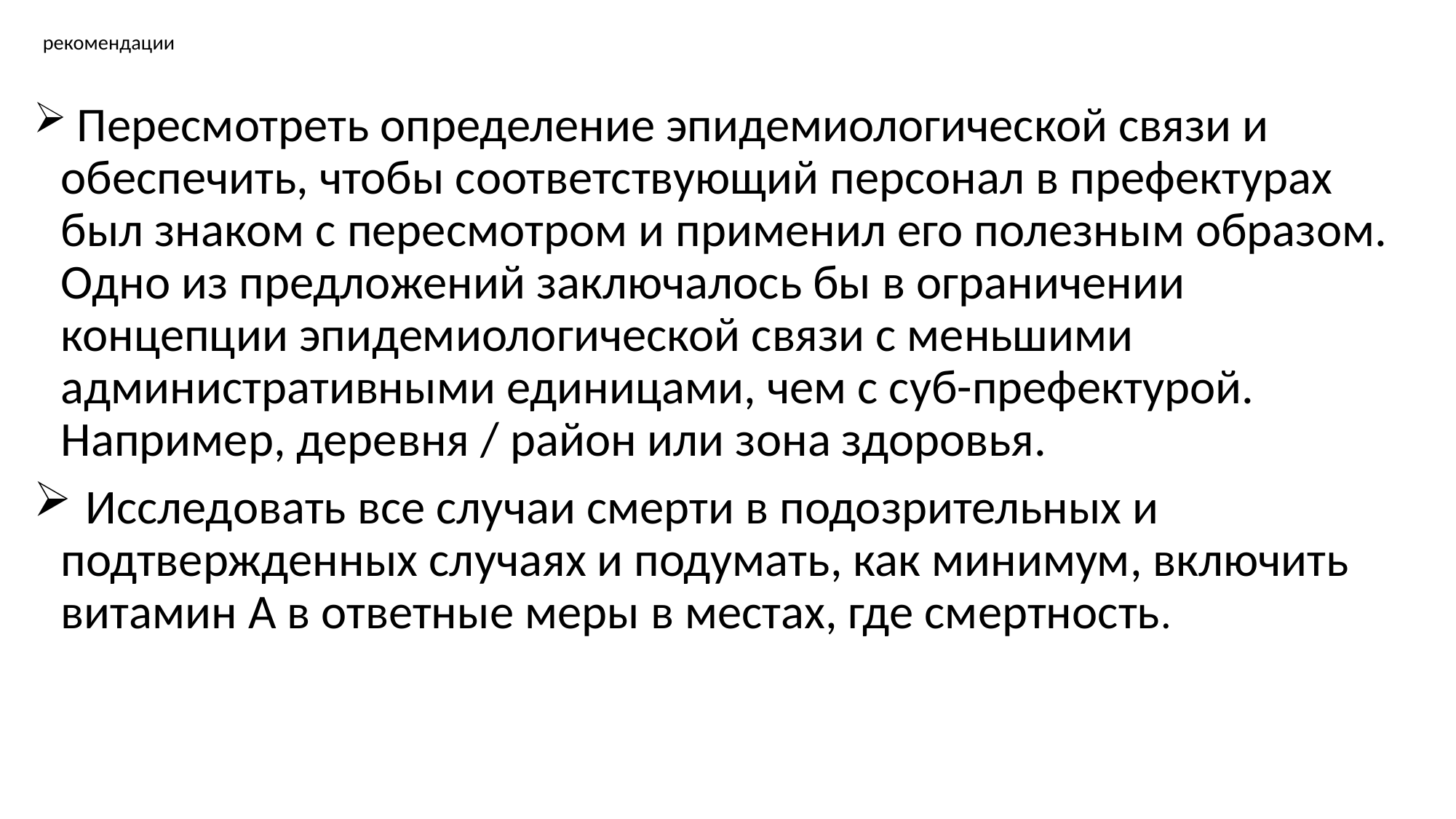

# рекомендации
 Пересмотреть определение эпидемиологической связи и обеспечить, чтобы соответствующий персонал в префектурах был знаком с пересмотром и применил его полезным образом. Одно из предложений заключалось бы в ограничении концепции эпидемиологической связи с меньшими административными единицами, чем с суб-префектурой. Например, деревня / район или зона здоровья.
 Исследовать все случаи смерти в подозрительных и подтвержденных случаях и подумать, как минимум, включить витамин А в ответные меры в местах, где смертность.